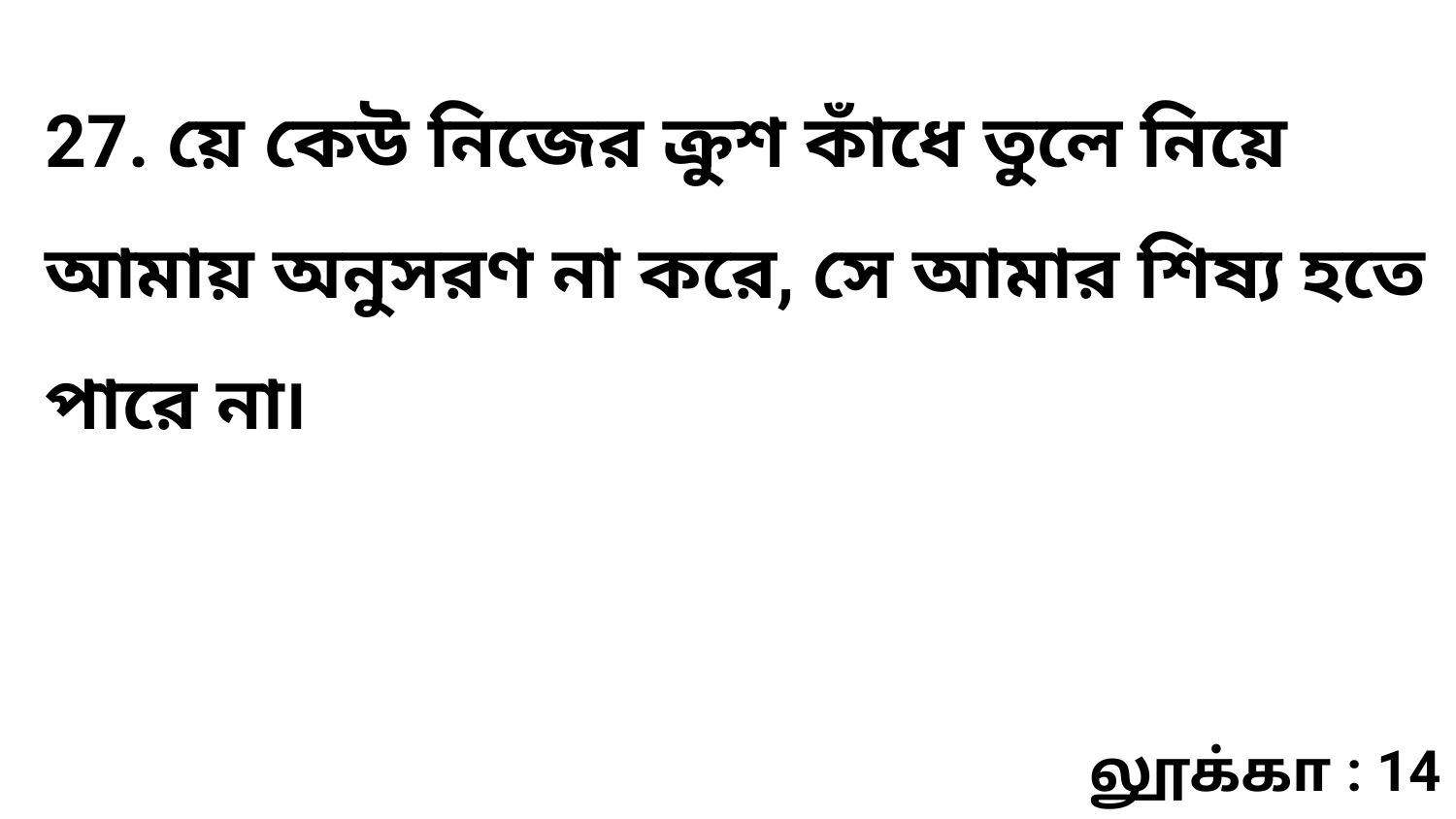

27. য়ে কেউ নিজের ক্রুশ কাঁধে তুলে নিয়ে আমায় অনুসরণ না করে, সে আমার শিষ্য হতে পারে না৷
லூக்கா : 14